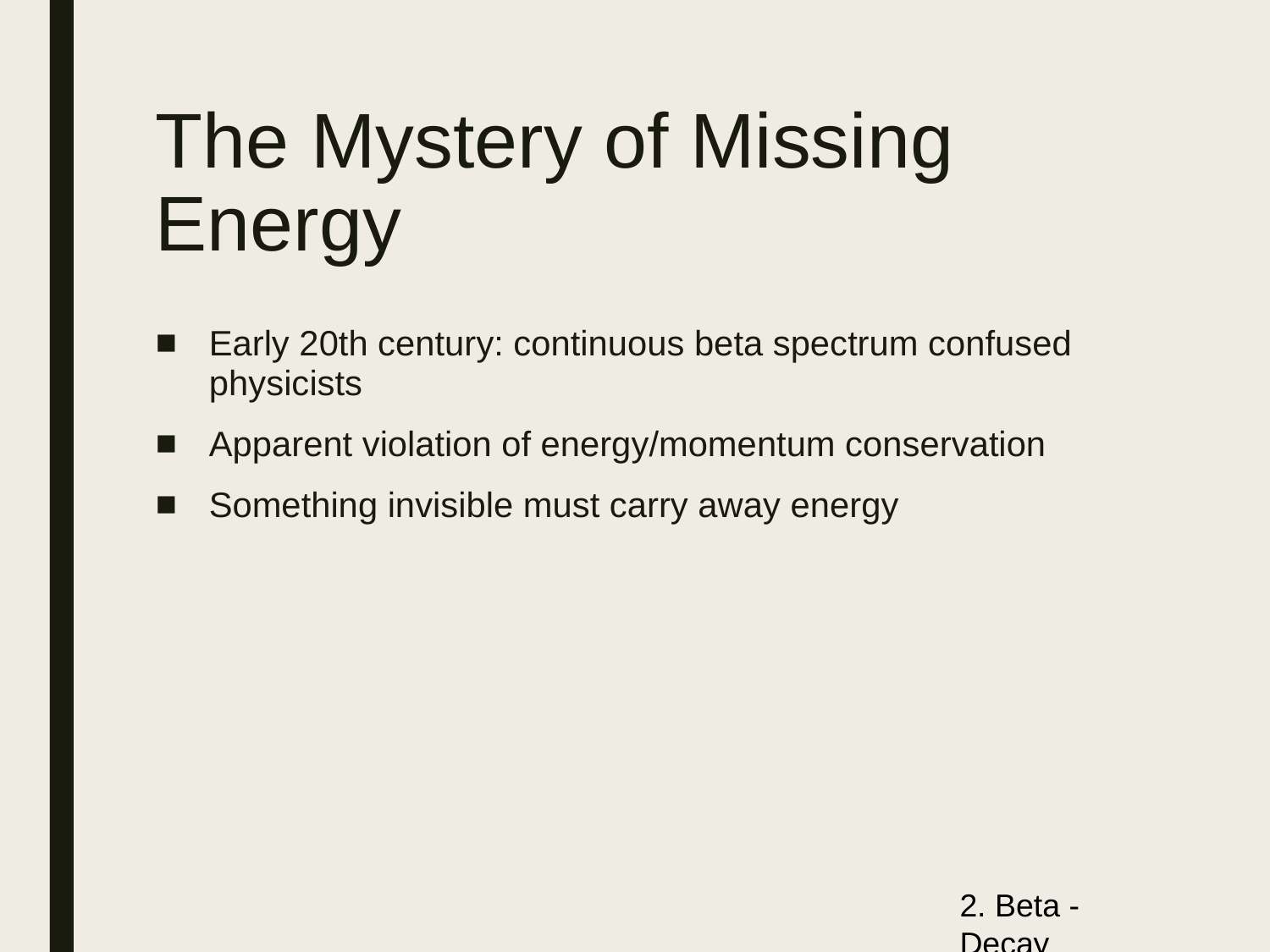

# The Mystery of Missing Energy
Early 20th century: continuous beta spectrum confused physicists
Apparent violation of energy/momentum conservation
Something invisible must carry away energy
2. Beta -  Decay